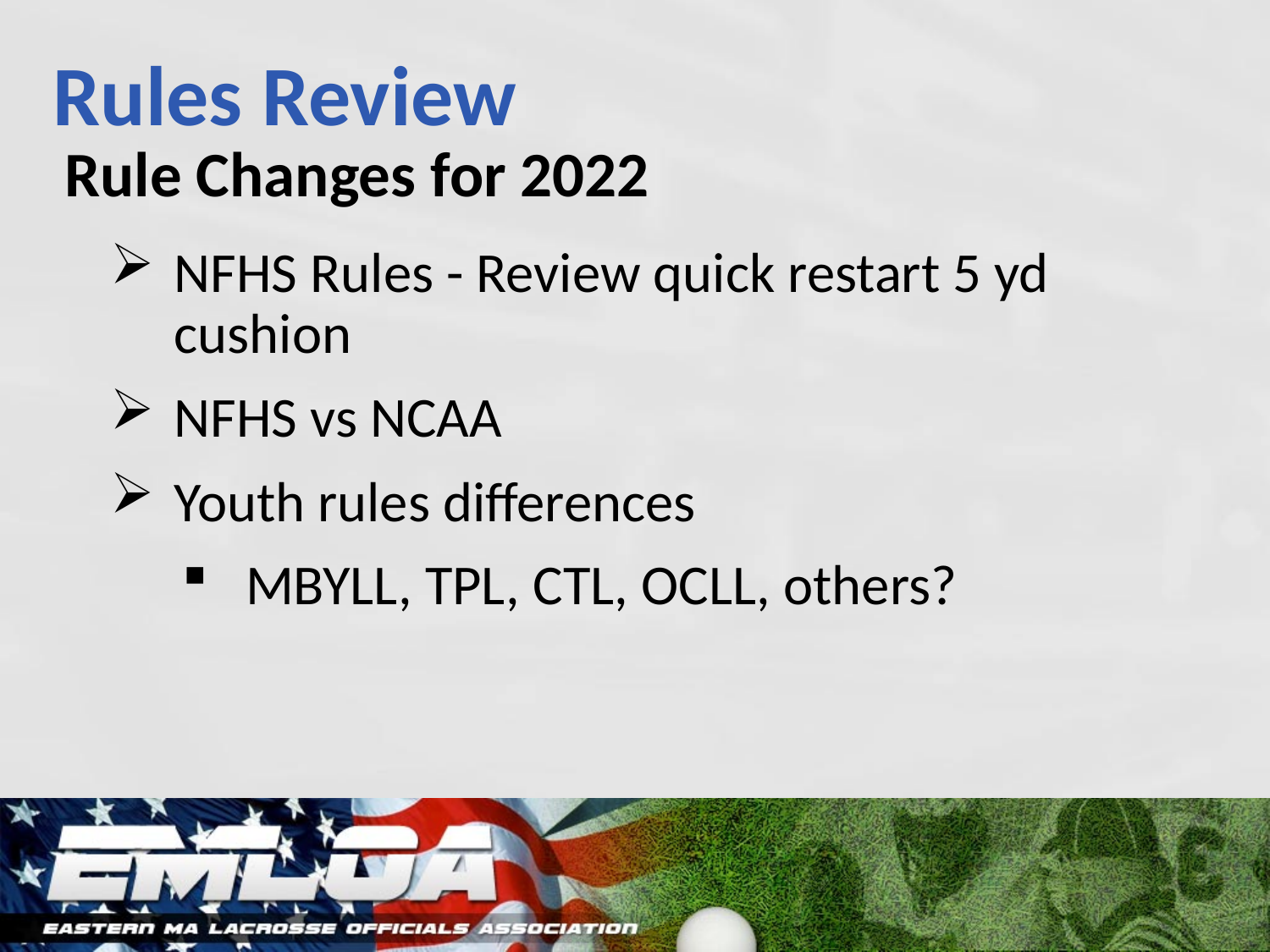

# Rules Review
Rule Changes for 2022
NFHS Rules - Review quick restart 5 yd cushion
NFHS vs NCAA
Youth rules differences
MBYLL, TPL, CTL, OCLL, others?